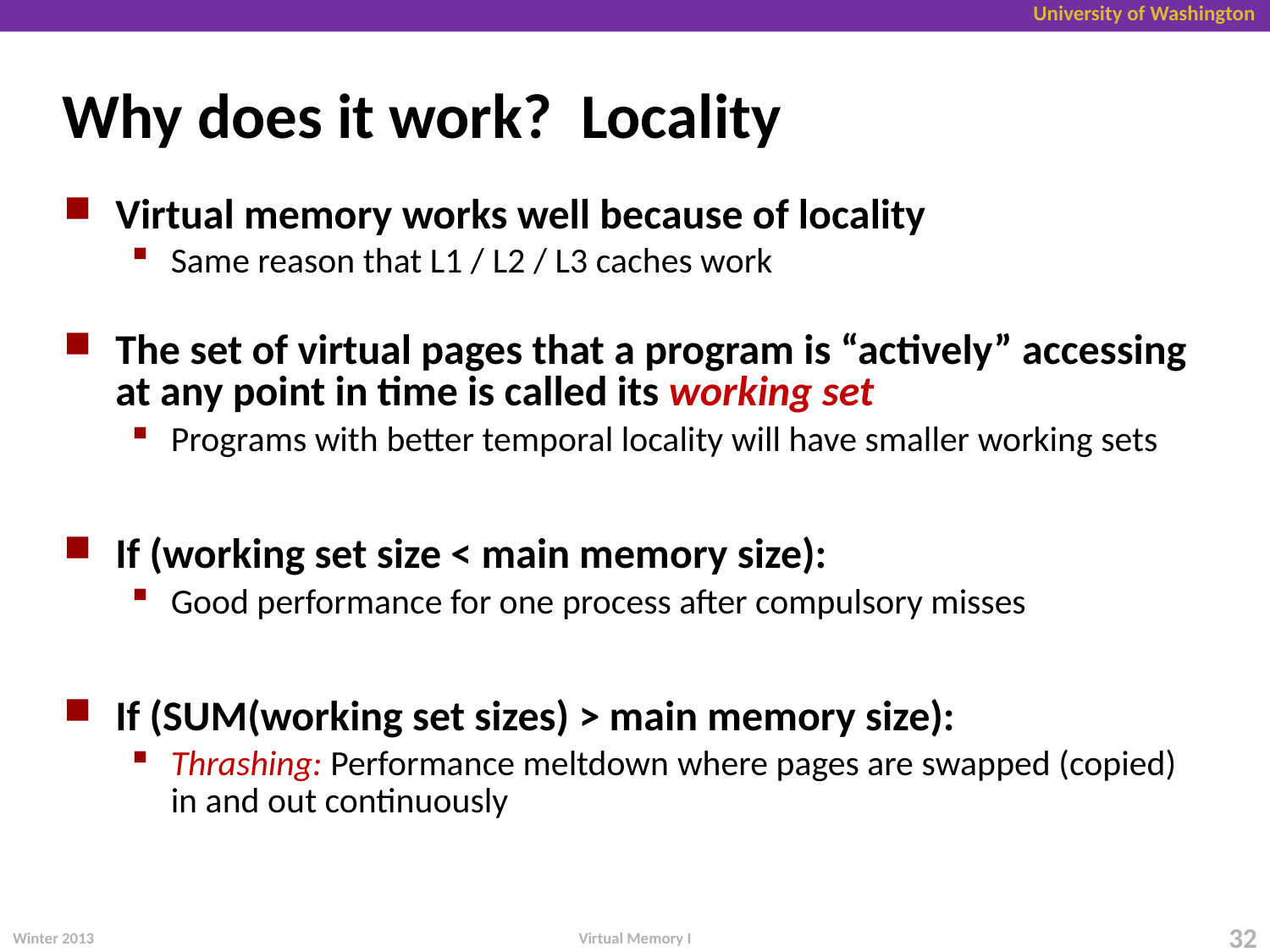

# Why does it work?  Locality
Virtual memory works well because of locality
Same reason that L1 / L2 / L3 caches work

The set of virtual pages that a program is “actively” accessing at any point in time is called its working set
Programs with better temporal locality will have smaller working sets

If (working set size < main memory size):
Good performance for one process after compulsory misses

If (SUM(working set sizes) > main memory size):
Thrashing: Performance meltdown where pages are swapped (copied) in and out continuously
Virtual Memory I
Winter 2013
32